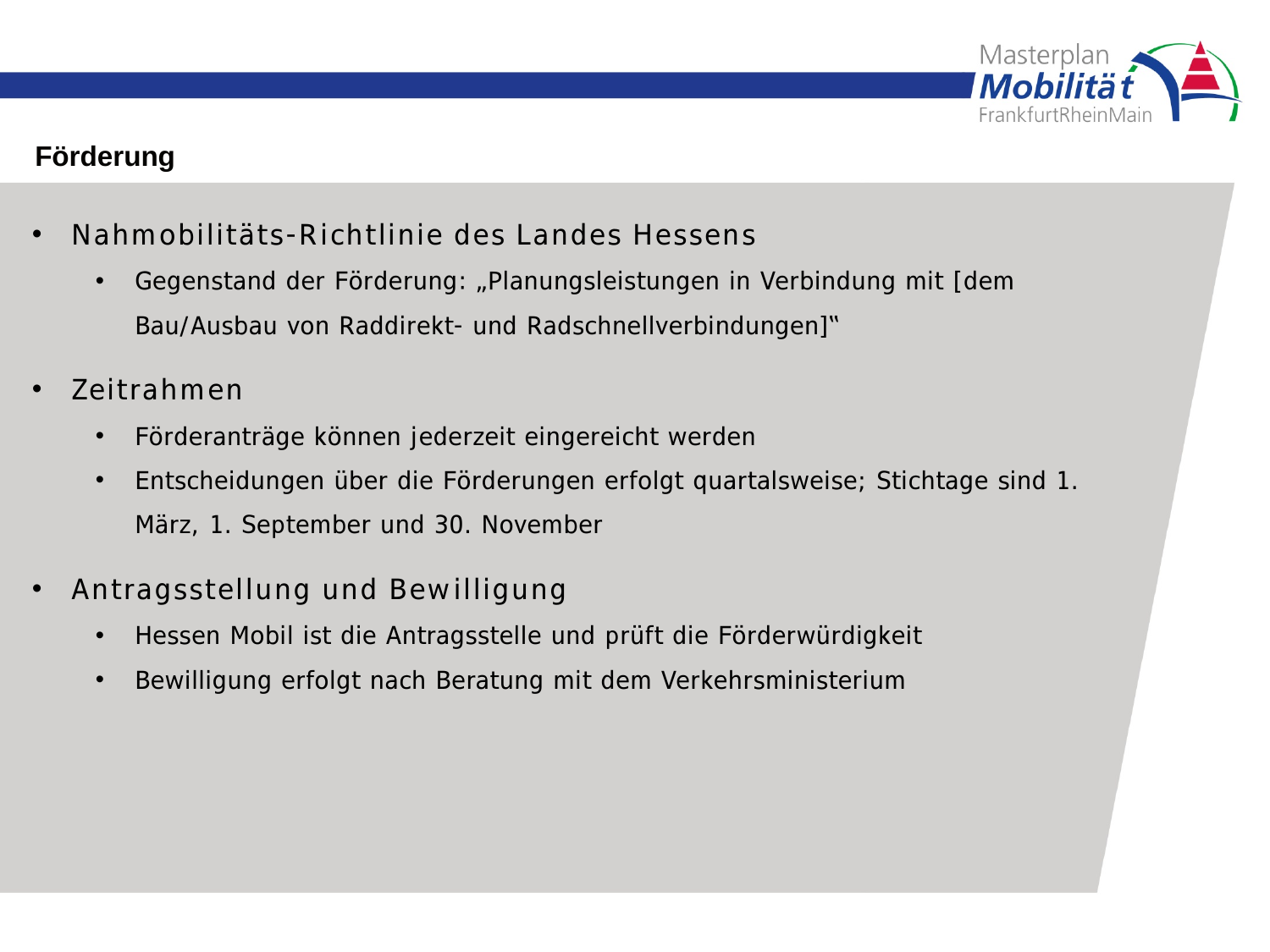

Förderung
Nahmobilitäts-Richtlinie des Landes Hessens
Gegenstand der Förderung: „Planungsleistungen in Verbindung mit [dem Bau/Ausbau von Raddirekt- und Radschnellverbindungen]“

Zeitrahmen
Förderanträge können jederzeit eingereicht werden
Entscheidungen über die Förderungen erfolgt quartalsweise; Stichtage sind 1. März, 1. September und 30. November

Antragsstellung und Bewilligung
Hessen Mobil ist die Antragsstelle und prüft die Förderwürdigkeit
Bewilligung erfolgt nach Beratung mit dem Verkehrsministerium